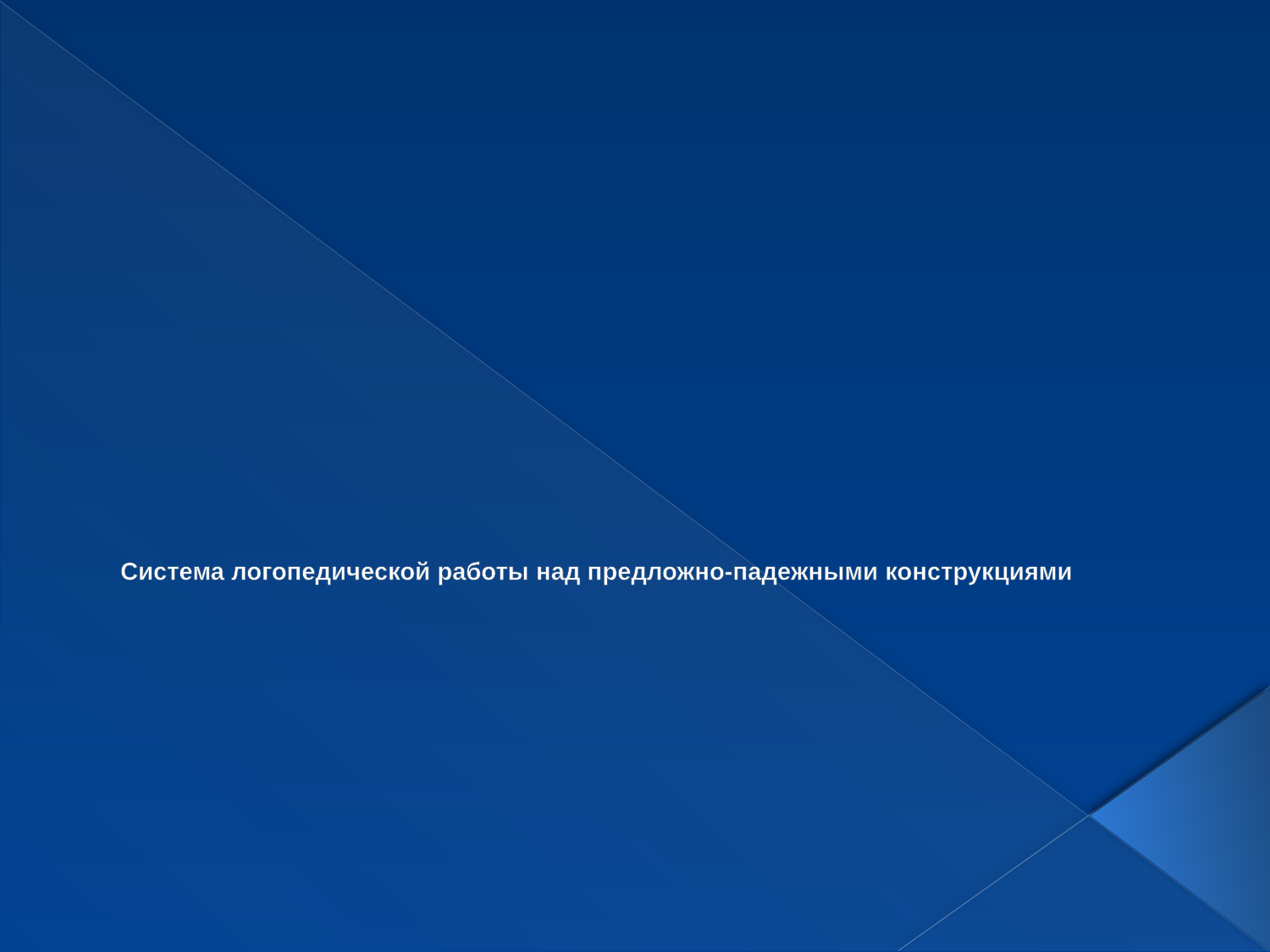

# Система логопедической работы над предложно-падежными конструкциями